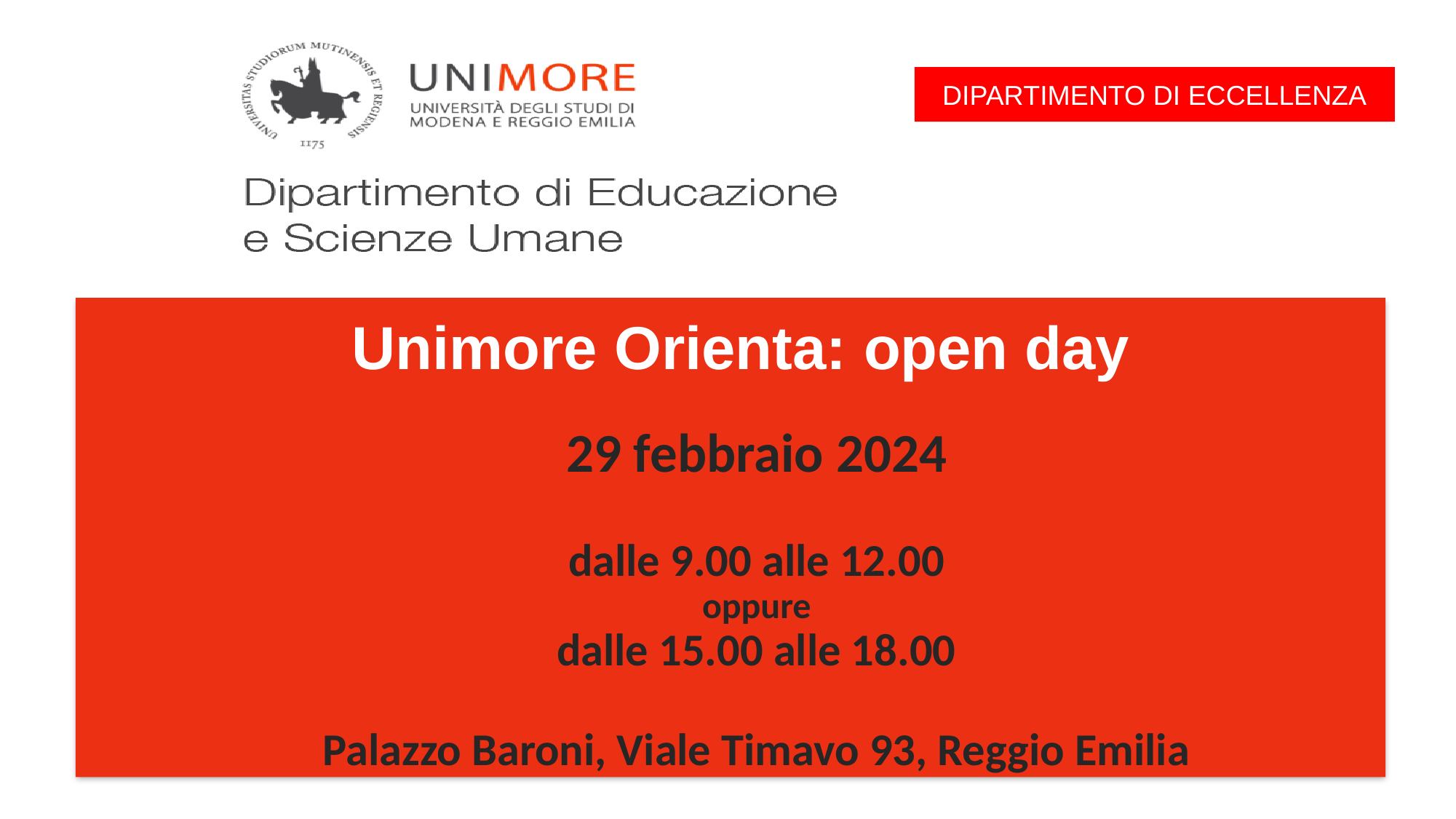

DIPARTIMENTO DI ECCELLENZA
# Unimore Orienta: open day
29 febbraio 2024

dalle 9.00 alle 12.00
oppure
dalle 15.00 alle 18.00

Palazzo Baroni, Viale Timavo 93, Reggio Emilia